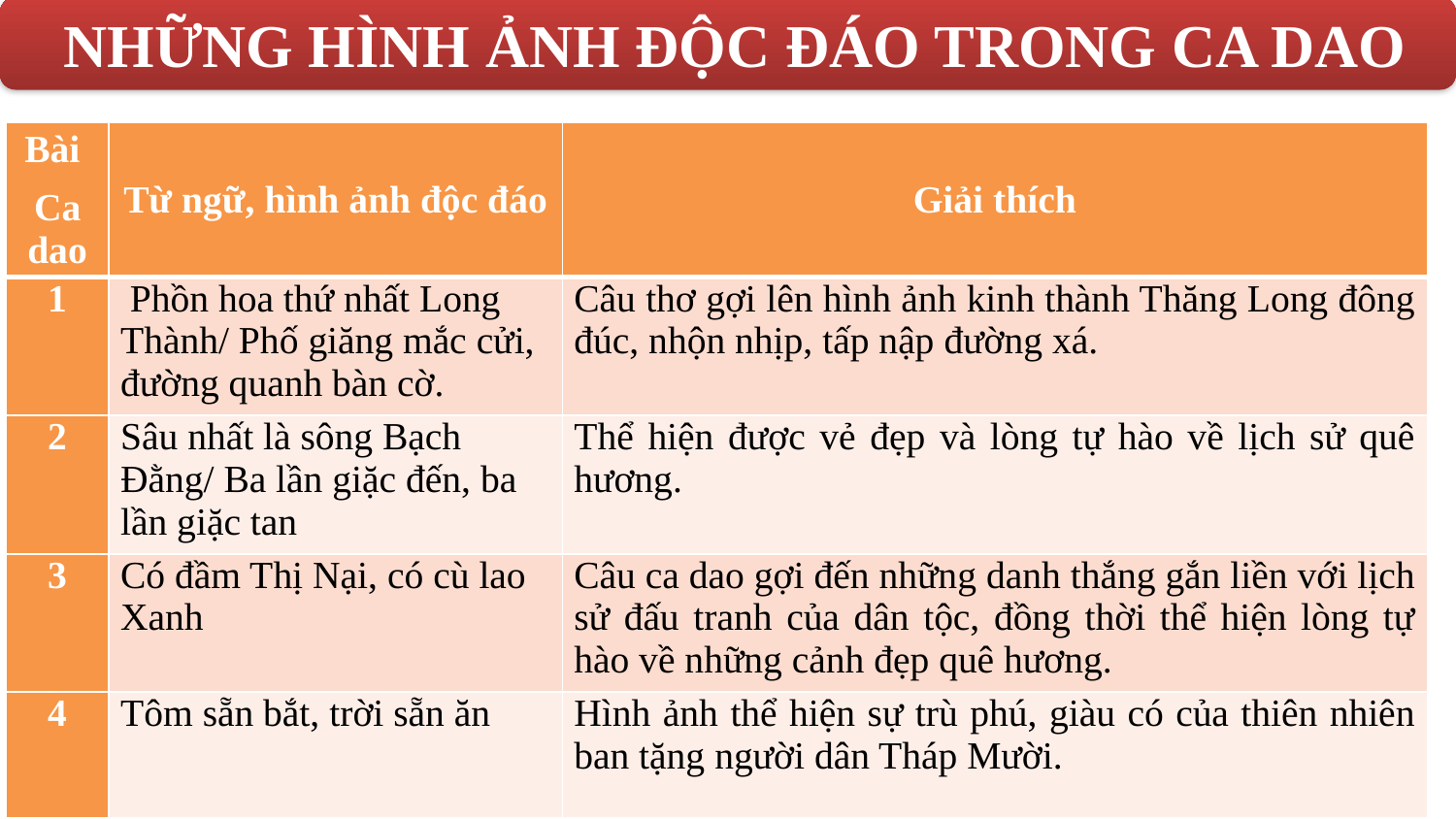

NHỮNG HÌNH ẢNH ĐỘC ĐÁO TRONG CA DAO
| Bài Ca dao | Từ ngữ, hình ảnh độc đáo | Giải thích |
| --- | --- | --- |
| 1 | Phồn hoa thứ nhất Long Thành/ Phố giăng mắc cửi, đường quanh bàn cờ. | Câu thơ gợi lên hình ảnh kinh thành Thăng Long đông đúc, nhộn nhịp, tấp nập đường xá. |
| 2 | Sâu nhất là sông Bạch Đằng/ Ba lần giặc đến, ba lần giặc tan | Thể hiện được vẻ đẹp và lòng tự hào về lịch sử quê hương. |
| 3 | Có đầm Thị Nại, có cù lao Xanh | Câu ca dao gợi đến những danh thắng gắn liền với lịch sử đấu tranh của dân tộc, đồng thời thể hiện lòng tự hào về những cảnh đẹp quê hương. |
| 4 | Tôm sẵn bắt, trời sẵn ăn | Hình ảnh thể hiện sự trù phú, giàu có của thiên nhiên ban tặng người dân Tháp Mười. |